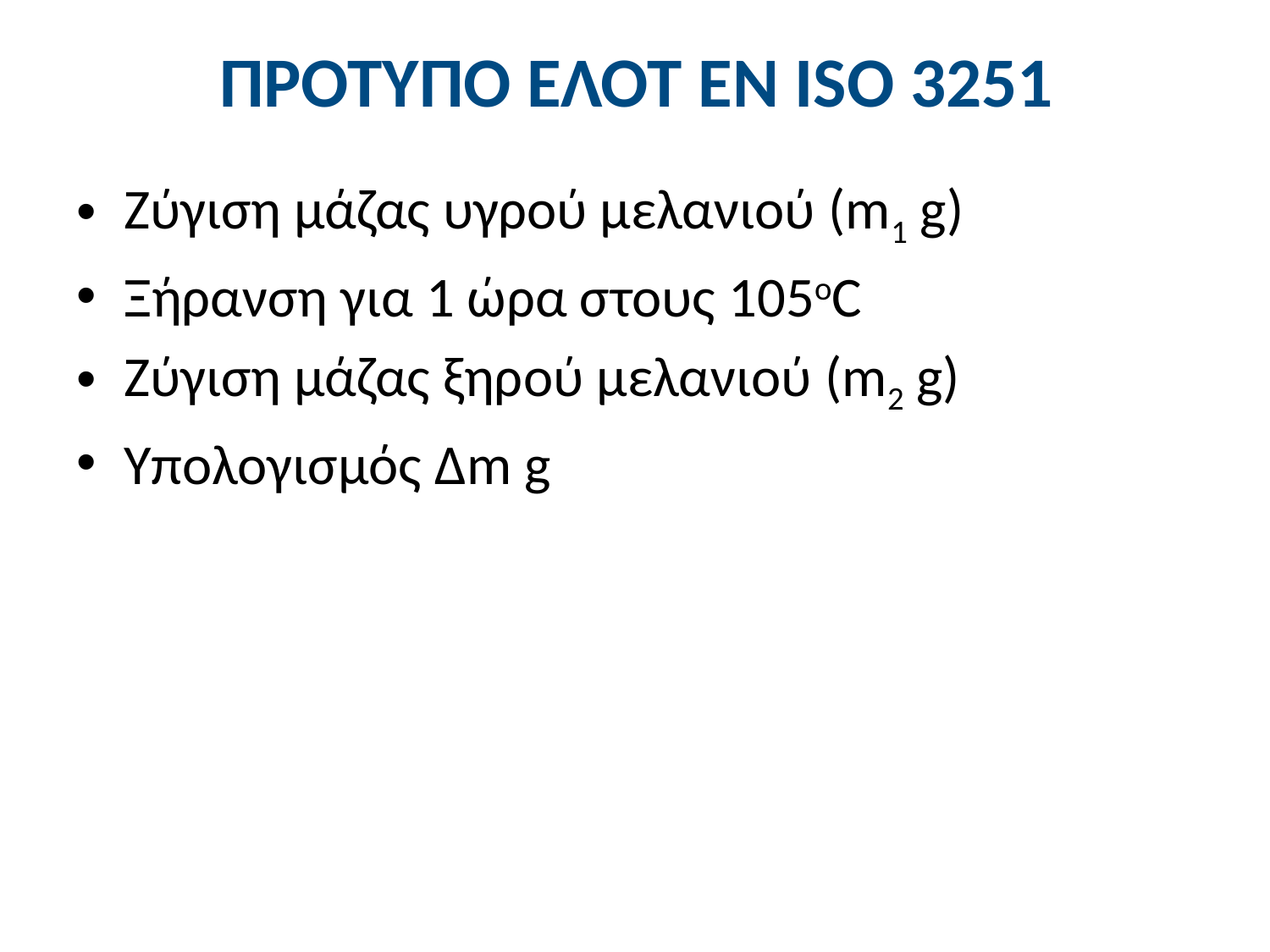

# ΠΡΟΤΥΠΟ ΕΛΟΤ EN ISO 3251
Ζύγιση μάζας υγρού μελανιού (m1 g)
Ξήρανση για 1 ώρα στους 105oC
Ζύγιση μάζας ξηρού μελανιού (m2 g)
Υπολογισμός Δm g